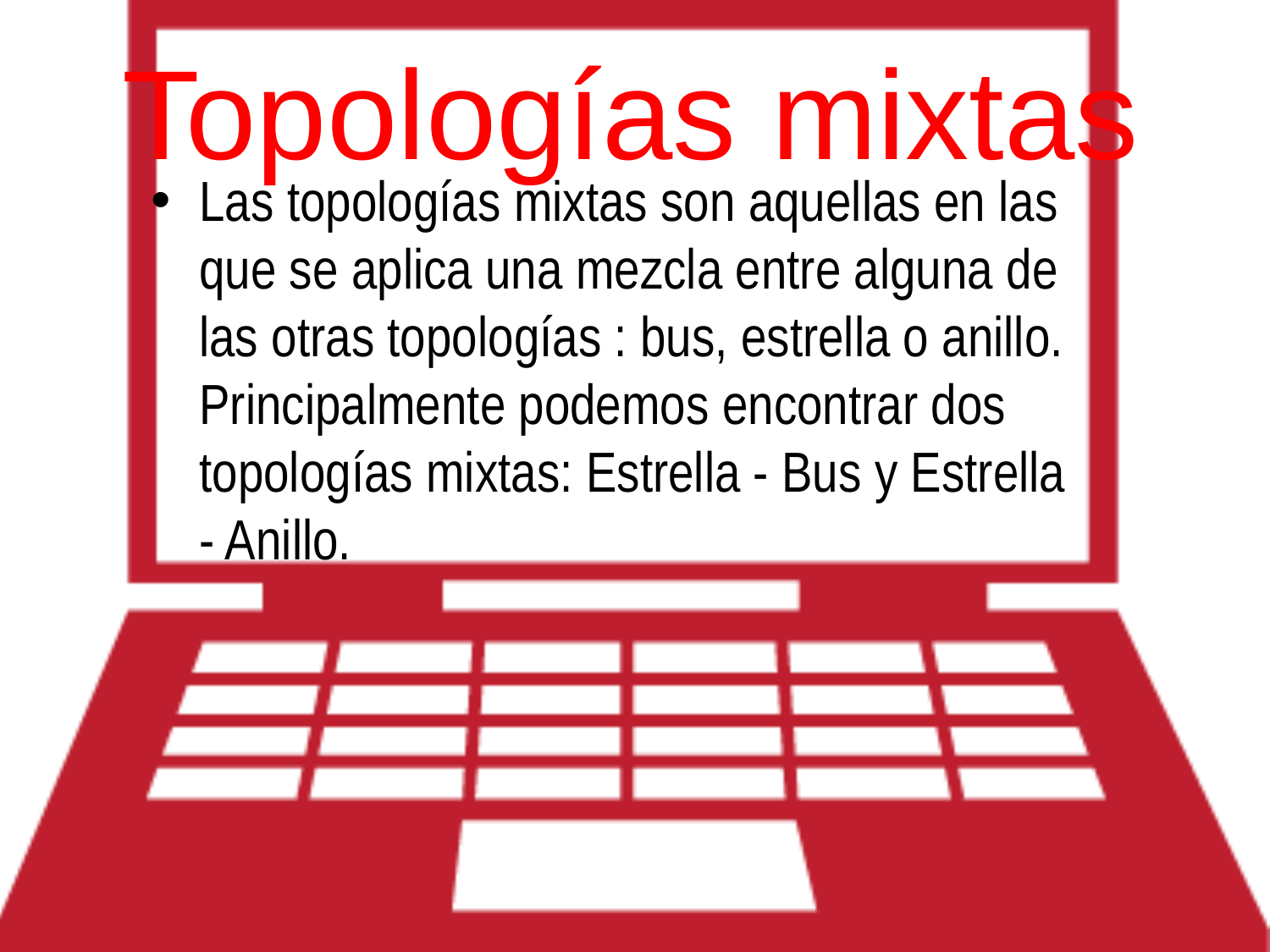

# Topologías mixtas
Las topologías mixtas son aquellas en las que se aplica una mezcla entre alguna de las otras topologías : bus, estrella o anillo. Principalmente podemos encontrar dos topologías mixtas: Estrella - Bus y Estrella - Anillo.